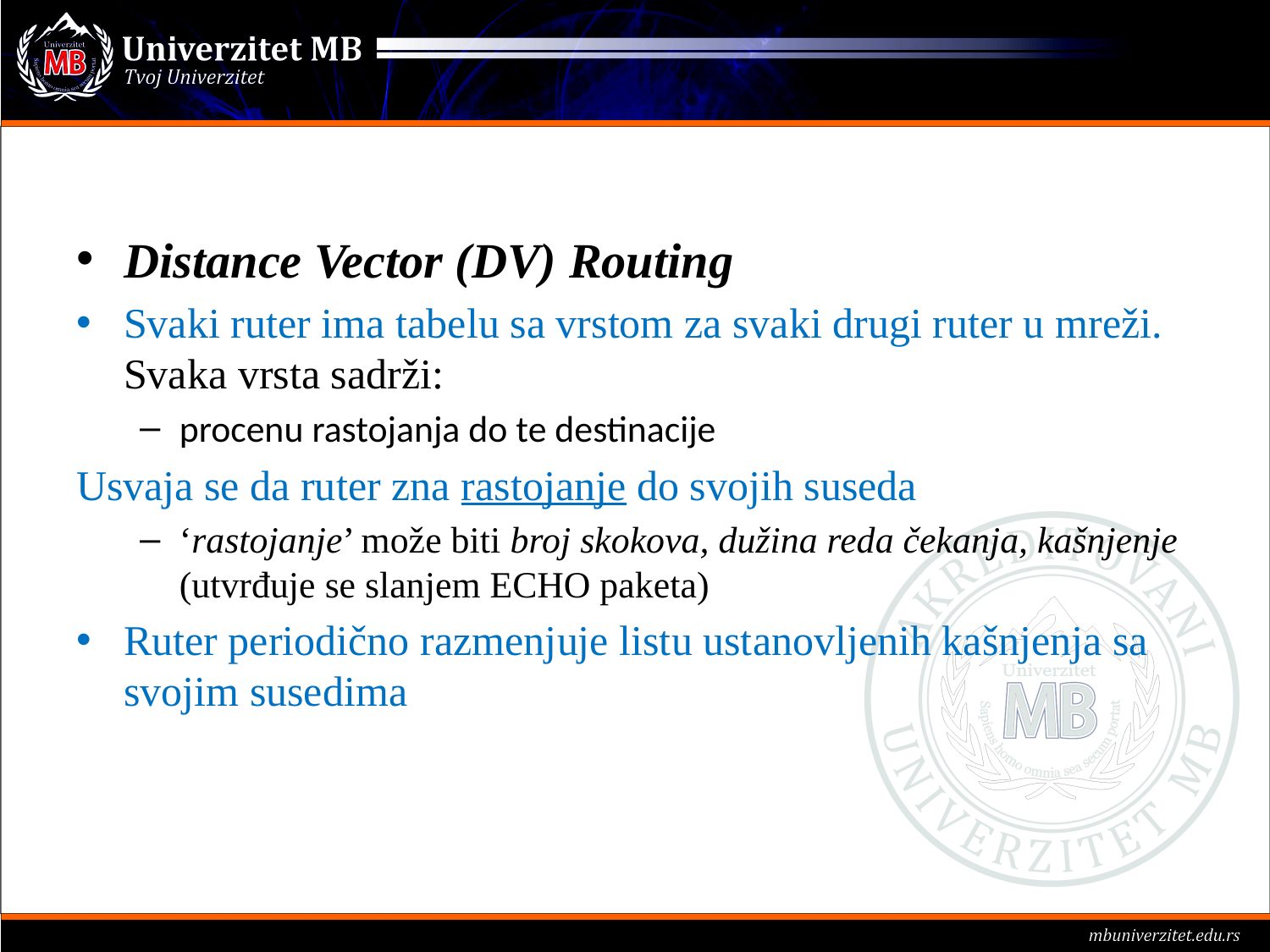

#
Distance Vector (DV) Routing
Svaki ruter ima tabelu sa vrstom za svaki drugi ruter u mreži. Svaka vrsta sadrži:
procenu rastojanja do te destinacije
Usvaja se da ruter zna rastojanje do svojih suseda
‘rastojanje’ može biti broj skokova, dužina reda čekanja, kašnjenje (utvrđuje se slanjem ECHO paketa)
Ruter periodično razmenjuje listu ustanovljenih kašnjenja sa svojim susedima